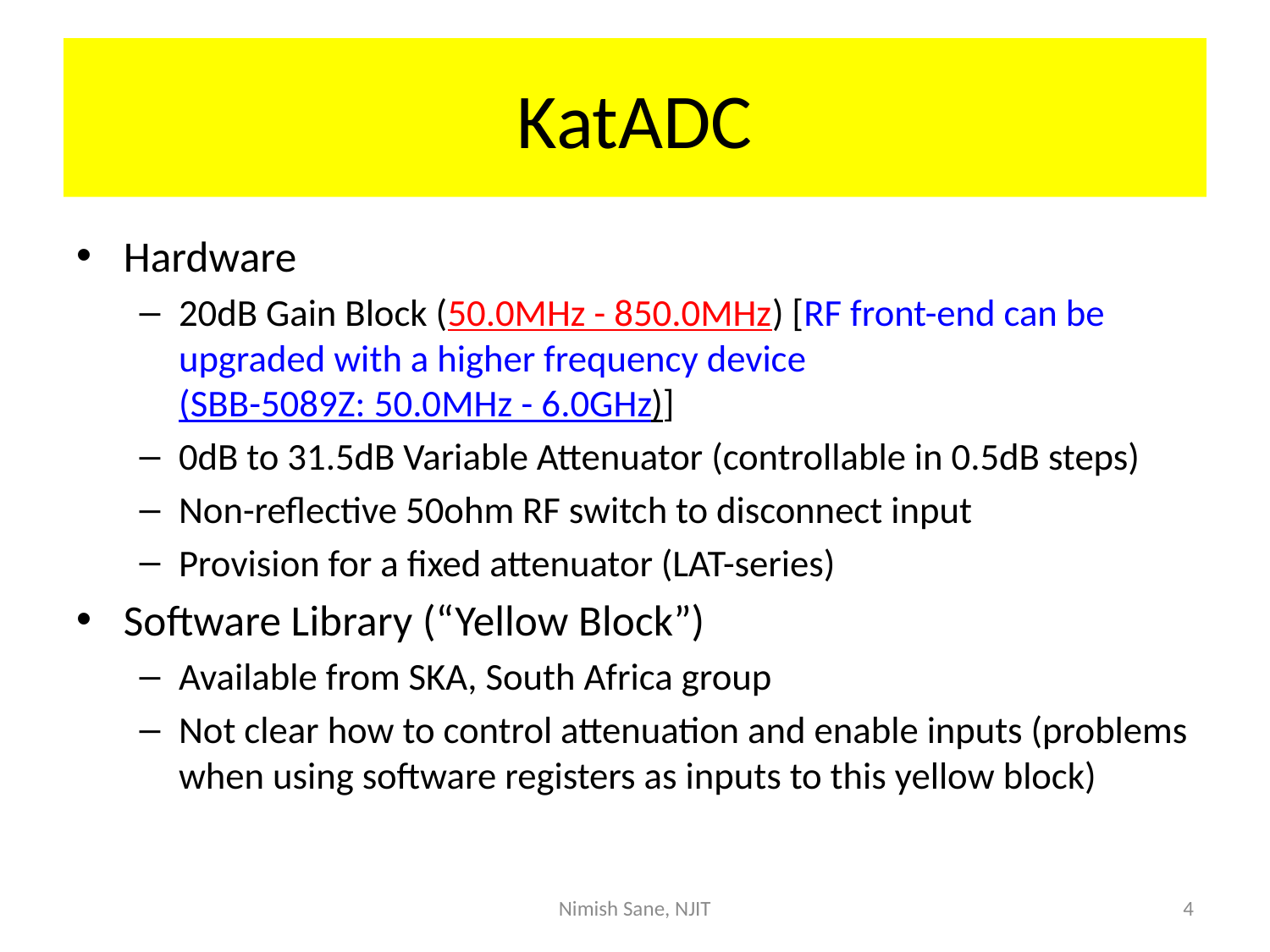

# KatADC
Hardware
20dB Gain Block (50.0MHz - 850.0MHz) [RF front-end can be upgraded with a higher frequency device (SBB-5089Z: 50.0MHz - 6.0GHz)]
0dB to 31.5dB Variable Attenuator (controllable in 0.5dB steps)
Non-reflective 50ohm RF switch to disconnect input
Provision for a fixed attenuator (LAT-series)
Software Library (“Yellow Block”)
Available from SKA, South Africa group
Not clear how to control attenuation and enable inputs (problems when using software registers as inputs to this yellow block)

Nimish Sane, NJIT
4